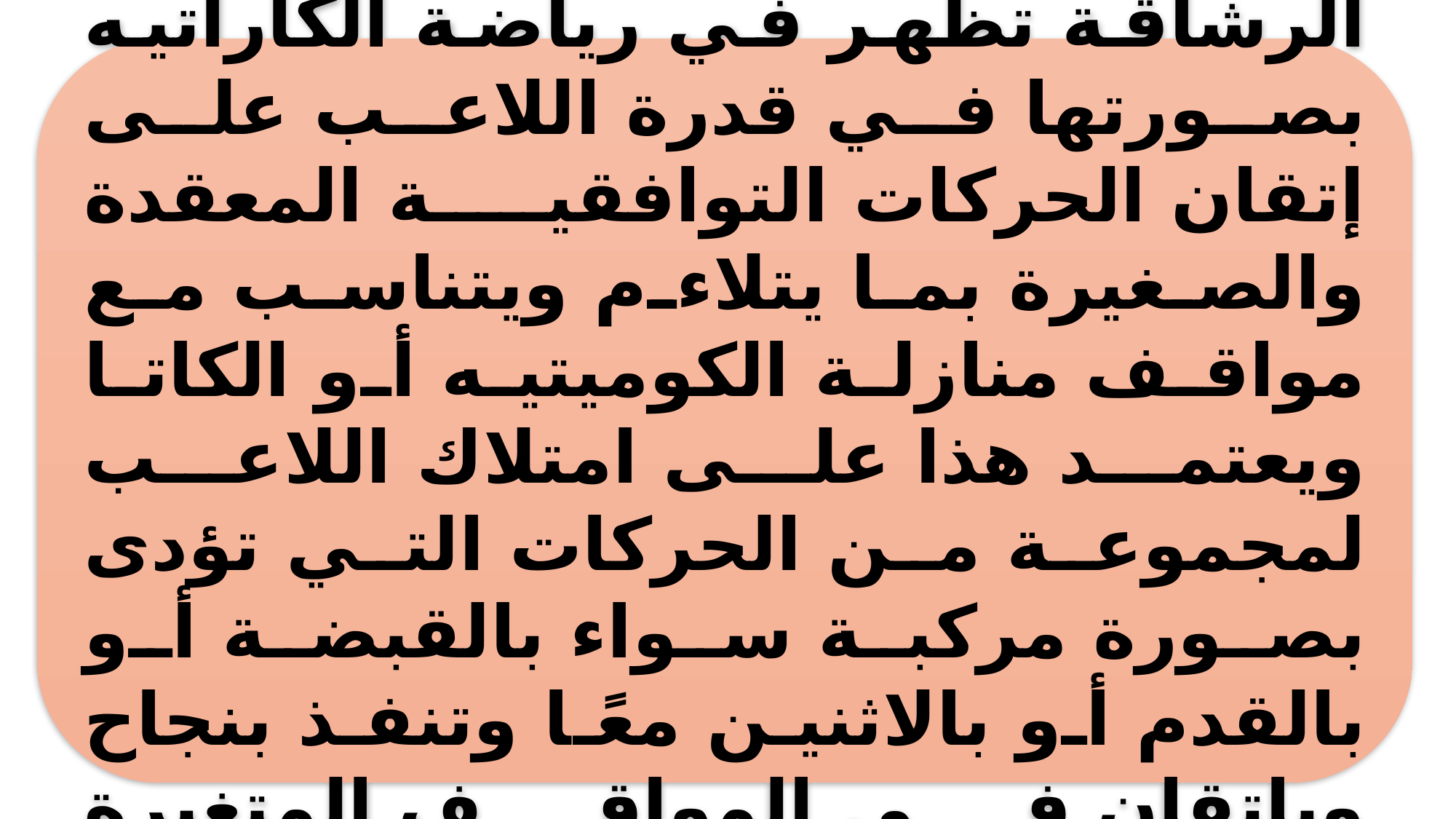

ويرى وجيه شمندى ( 2002 ) أن الرشاقة تظهر في رياضة الكاراتيه بصورتها في قدرة اللاعب على إتقان الحركات التوافقية المعقدة والصغيرة بما يتلاءم ويتناسب مع مواقف منازلة الكوميتيه أو الكاتا ويعتمد هذا على امتلاك اللاعب لمجموعة من الحركات التي تؤدى بصورة مركبة سواء بالقبضة أو بالقدم أو بالاثنين معًا وتنفذ بنجاح وبإتقان في المواقف المتغيرة والمفاجئة.